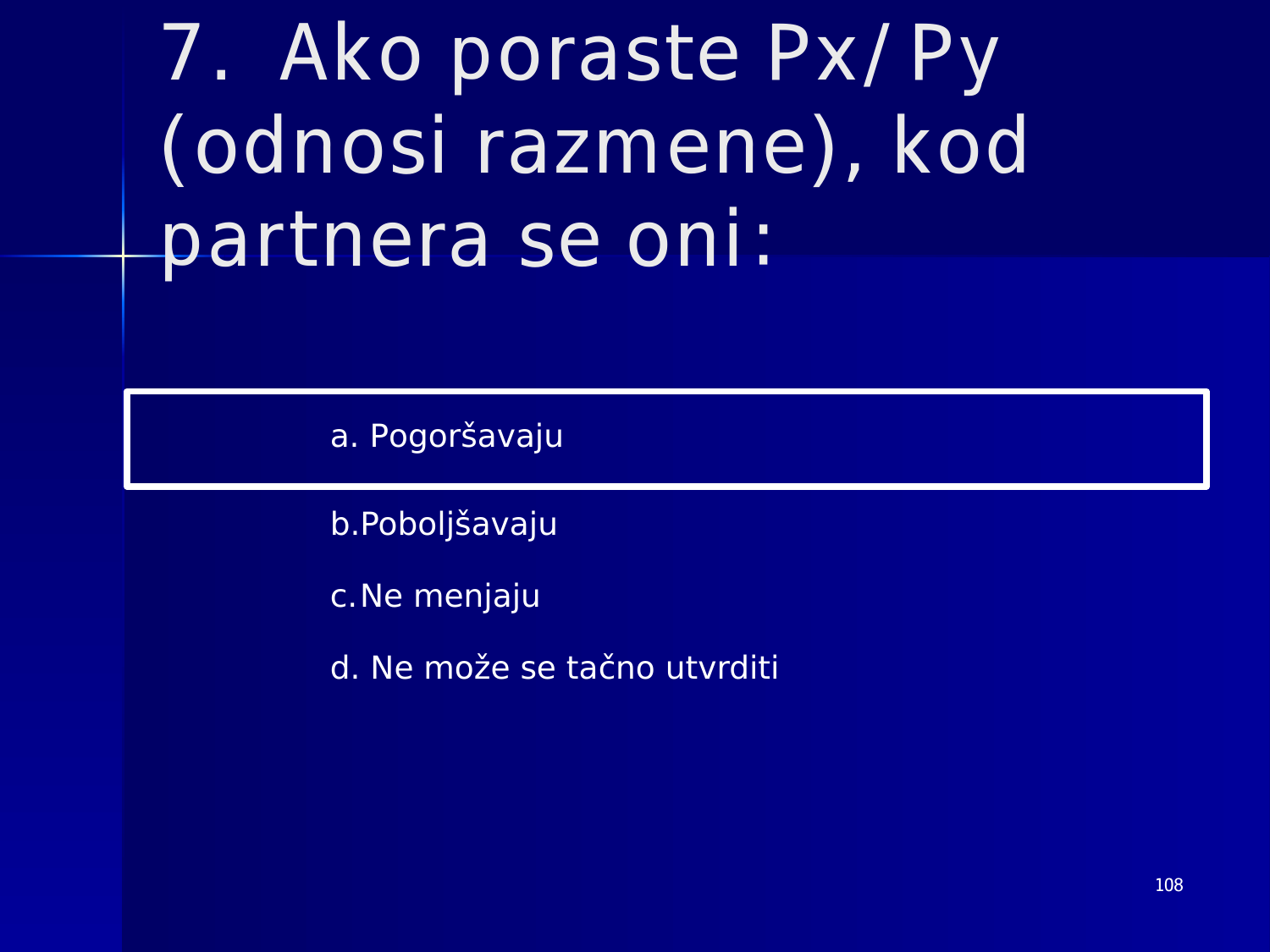

# 7.  Ako poraste Px/Py (odnosi razmene), kod partnera se oni:

a. Pogoršavaju

Poboljšavaju

Ne menjaju

d. Ne može se tačno utvrditi
108